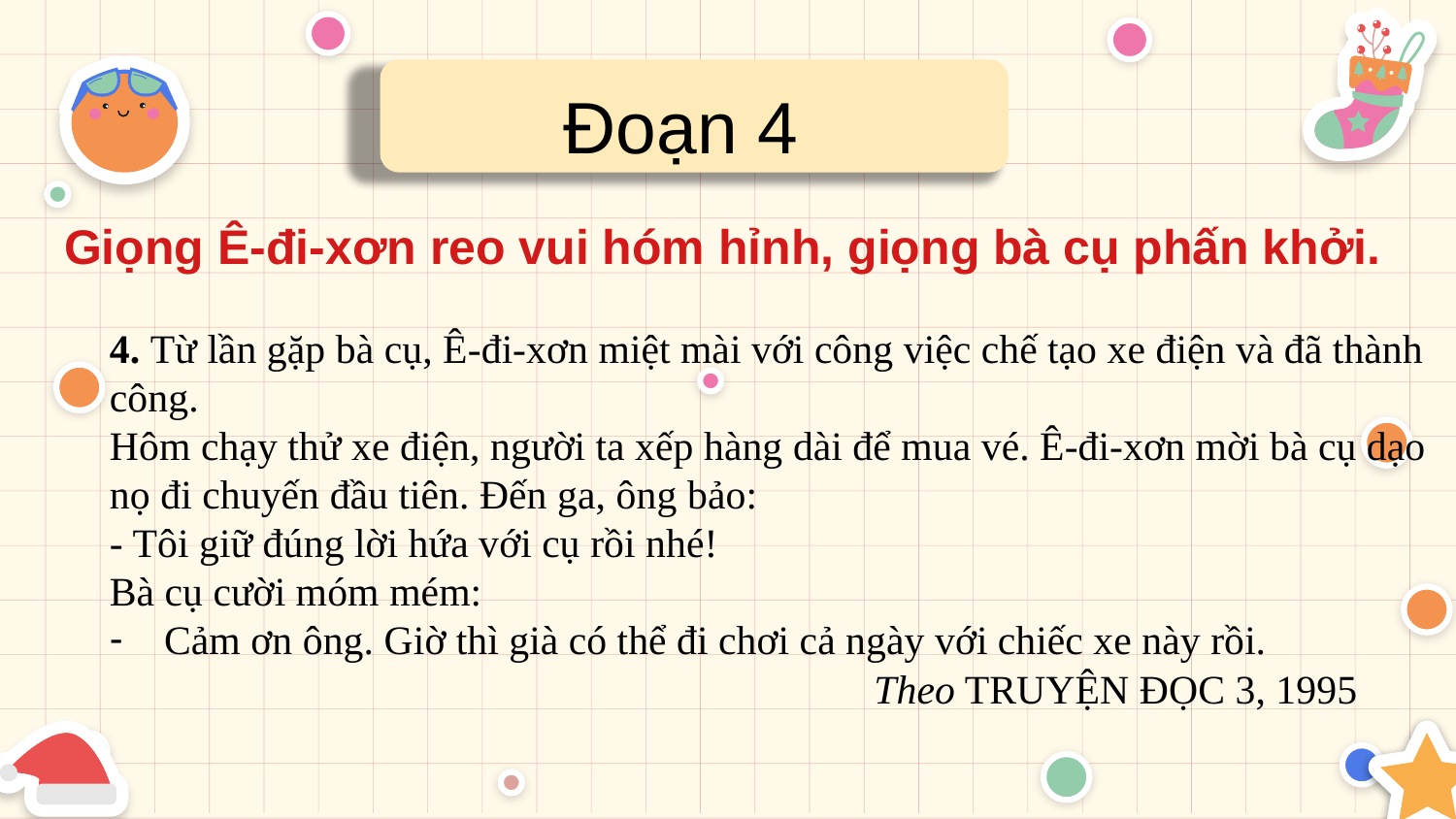

Đoạn 4
Giọng Ê-đi-xơn reo vui hóm hỉnh, giọng bà cụ phấn khởi.
4. Từ lần gặp bà cụ, Ê-đi-xơn miệt mài với công việc chế tạo xe điện và đã thành công.
Hôm chạy thử xe điện, người ta xếp hàng dài để mua vé. Ê-đi-xơn mời bà cụ dạo nọ đi chuyến đầu tiên. Đến ga, ông bảo:
- Tôi giữ đúng lời hứa với cụ rồi nhé!
Bà cụ cười móm mém:
Cảm ơn ông. Giờ thì già có thể đi chơi cả ngày với chiếc xe này rồi.
                                                                           Theo TRUYỆN ĐỌC 3, 1995